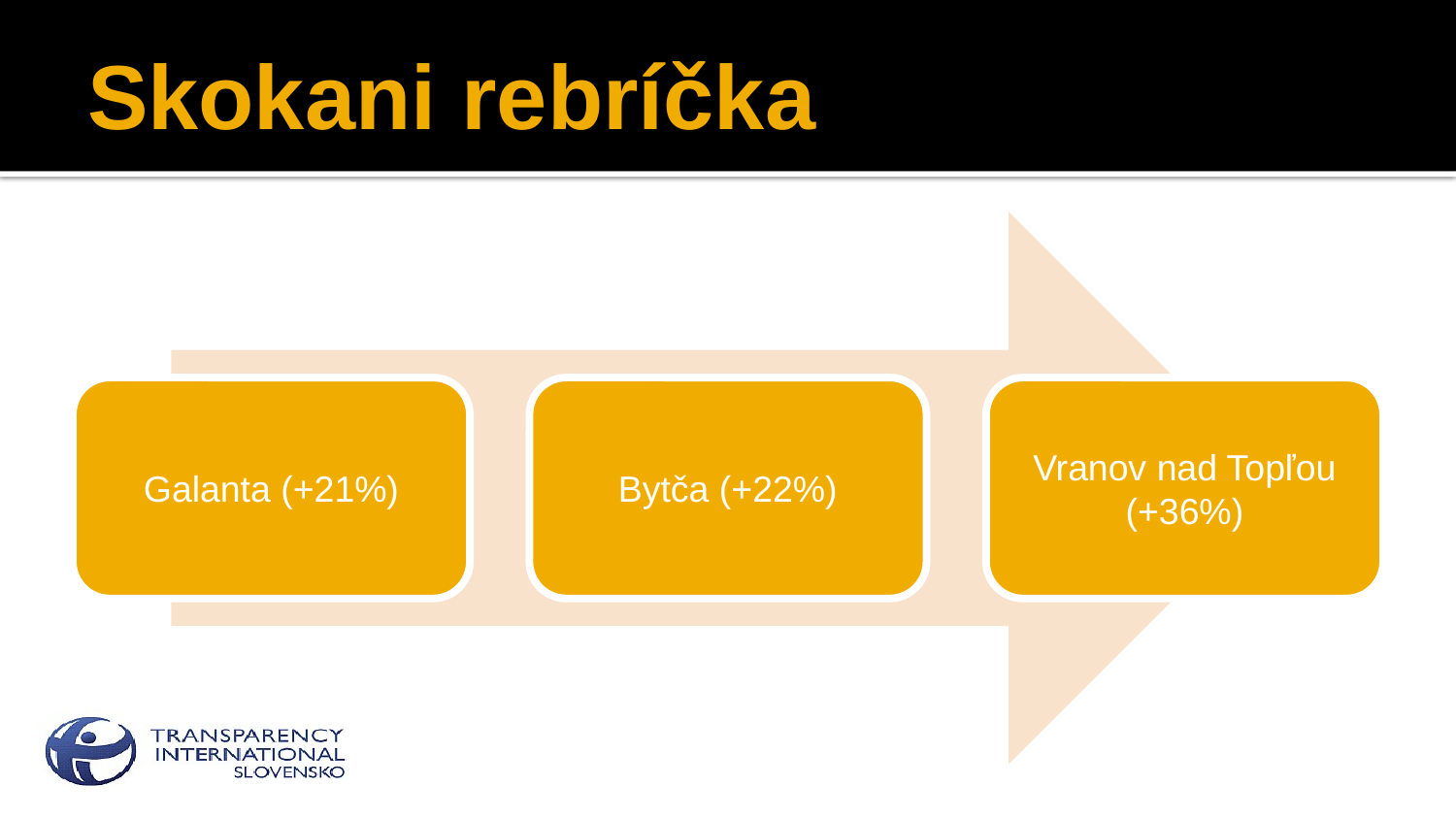

# Skokani rebríčka
Galanta (+21%)
Vranov nad Topľou (+36%)
Bytča (+22%)